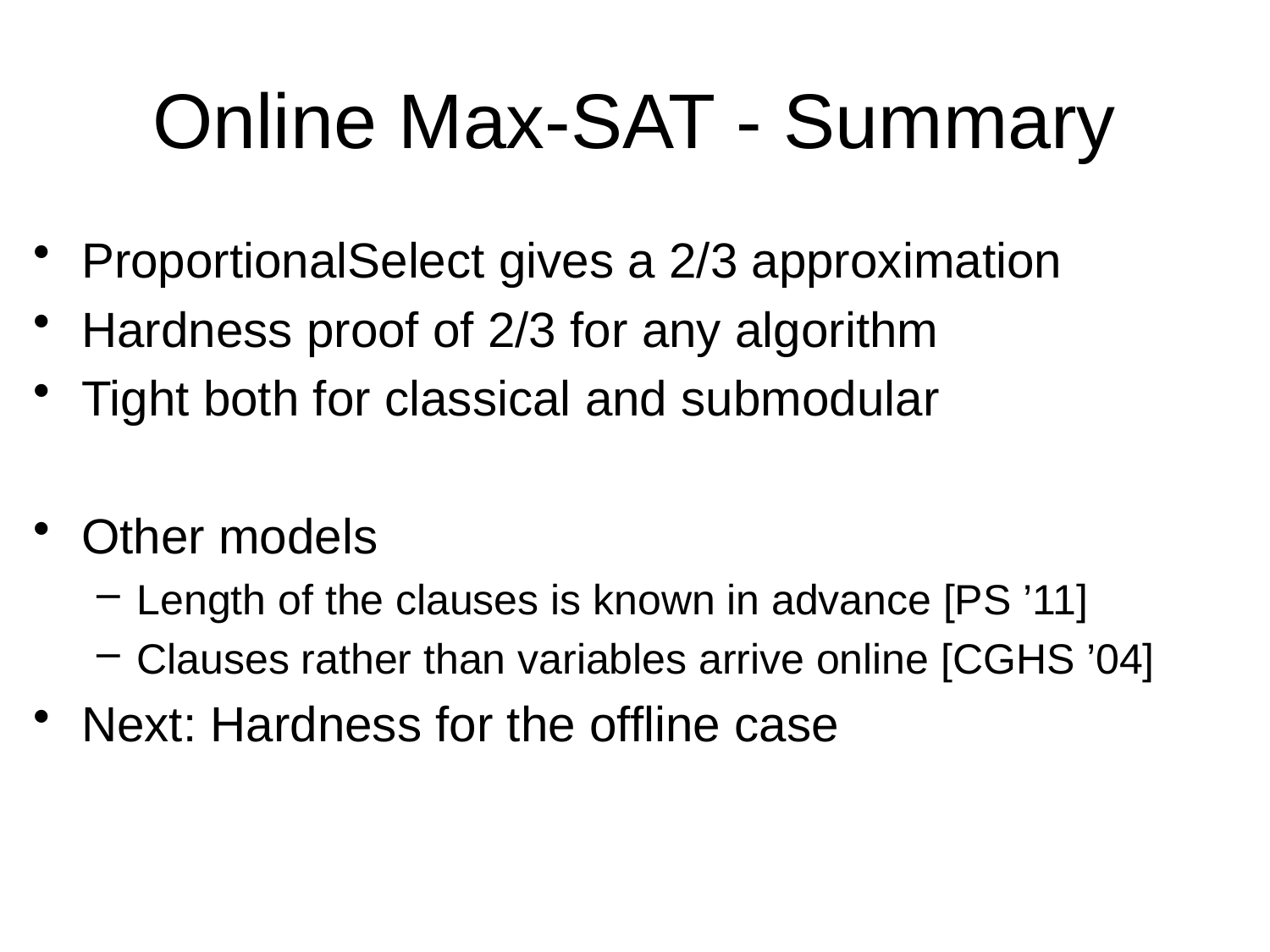

# Online Max-SAT - Summary
ProportionalSelect gives a 2/3 approximation
Hardness proof of 2/3 for any algorithm
Tight both for classical and submodular

Other models
Length of the clauses is known in advance [PS ’11]
Clauses rather than variables arrive online [CGHS ’04]
Next: Hardness for the offline case